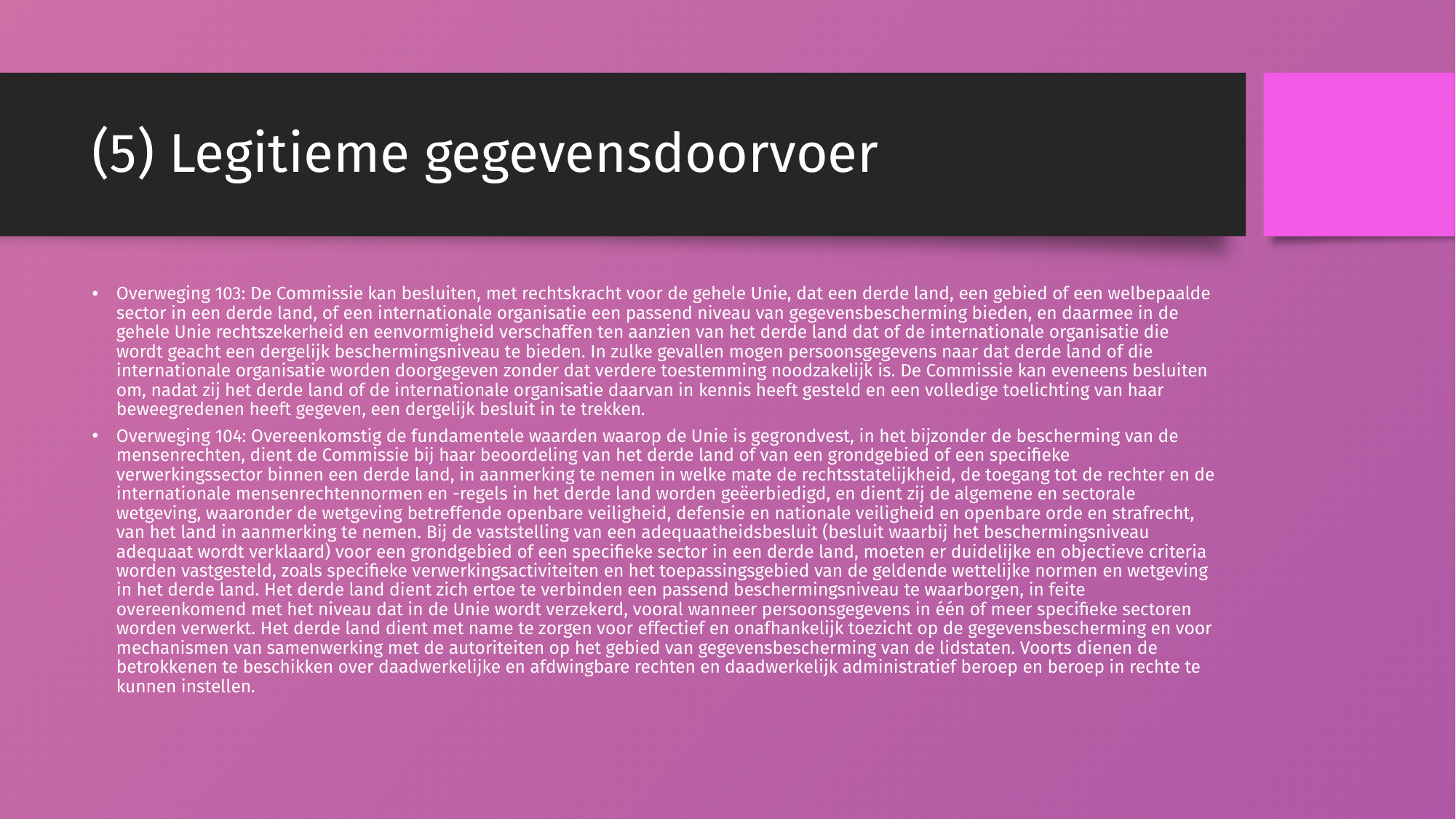

# (5) Legitieme gegevensdoorvoer
Overweging 103: De Commissie kan besluiten, met rechtskracht voor de gehele Unie, dat een derde land, een gebied of een welbepaalde sector in een derde land, of een internationale organisatie een passend niveau van gegevensbescherming bieden, en daarmee in de gehele Unie rechtszekerheid en eenvormigheid verschaffen ten aanzien van het derde land dat of de internationale organisatie die wordt geacht een dergelijk beschermingsniveau te bieden. In zulke gevallen mogen persoonsgegevens naar dat derde land of die internationale organisatie worden doorgegeven zonder dat verdere toestemming noodzakelijk is. De Commissie kan eveneens besluiten om, nadat zij het derde land of de internationale organisatie daarvan in kennis heeft gesteld en een volledige toelichting van haar beweegredenen heeft gegeven, een dergelijk besluit in te trekken.
Overweging 104: Overeenkomstig de fundamentele waarden waarop de Unie is gegrondvest, in het bijzonder de bescherming van de mensenrechten, dient de Commissie bij haar beoordeling van het derde land of van een grondgebied of een specifieke verwerkingssector binnen een derde land, in aanmerking te nemen in welke mate de rechtsstatelijkheid, de toegang tot de rechter en de internationale mensenrechtennormen en -regels in het derde land worden geëerbiedigd, en dient zij de algemene en sectorale wetgeving, waaronder de wetgeving betreffende openbare veiligheid, defensie en nationale veiligheid en openbare orde en strafrecht, van het land in aanmerking te nemen. Bij de vaststelling van een adequaatheidsbesluit (besluit waarbij het beschermingsniveau adequaat wordt verklaard) voor een grondgebied of een specifieke sector in een derde land, moeten er duidelijke en objectieve criteria worden vastgesteld, zoals specifieke verwerkingsactiviteiten en het toepassingsgebied van de geldende wettelijke normen en wetgeving in het derde land. Het derde land dient zich ertoe te verbinden een passend beschermingsniveau te waarborgen, in feite overeenkomend met het niveau dat in de Unie wordt verzekerd, vooral wanneer persoonsgegevens in één of meer specifieke sectoren worden verwerkt. Het derde land dient met name te zorgen voor effectief en onafhankelijk toezicht op de gegevensbescherming en voor mechanismen van samenwerking met de autoriteiten op het gebied van gegevensbescherming van de lidstaten. Voorts dienen de betrokkenen te beschikken over daadwerkelijke en afdwingbare rechten en daadwerkelijk administratief beroep en beroep in rechte te kunnen instellen.